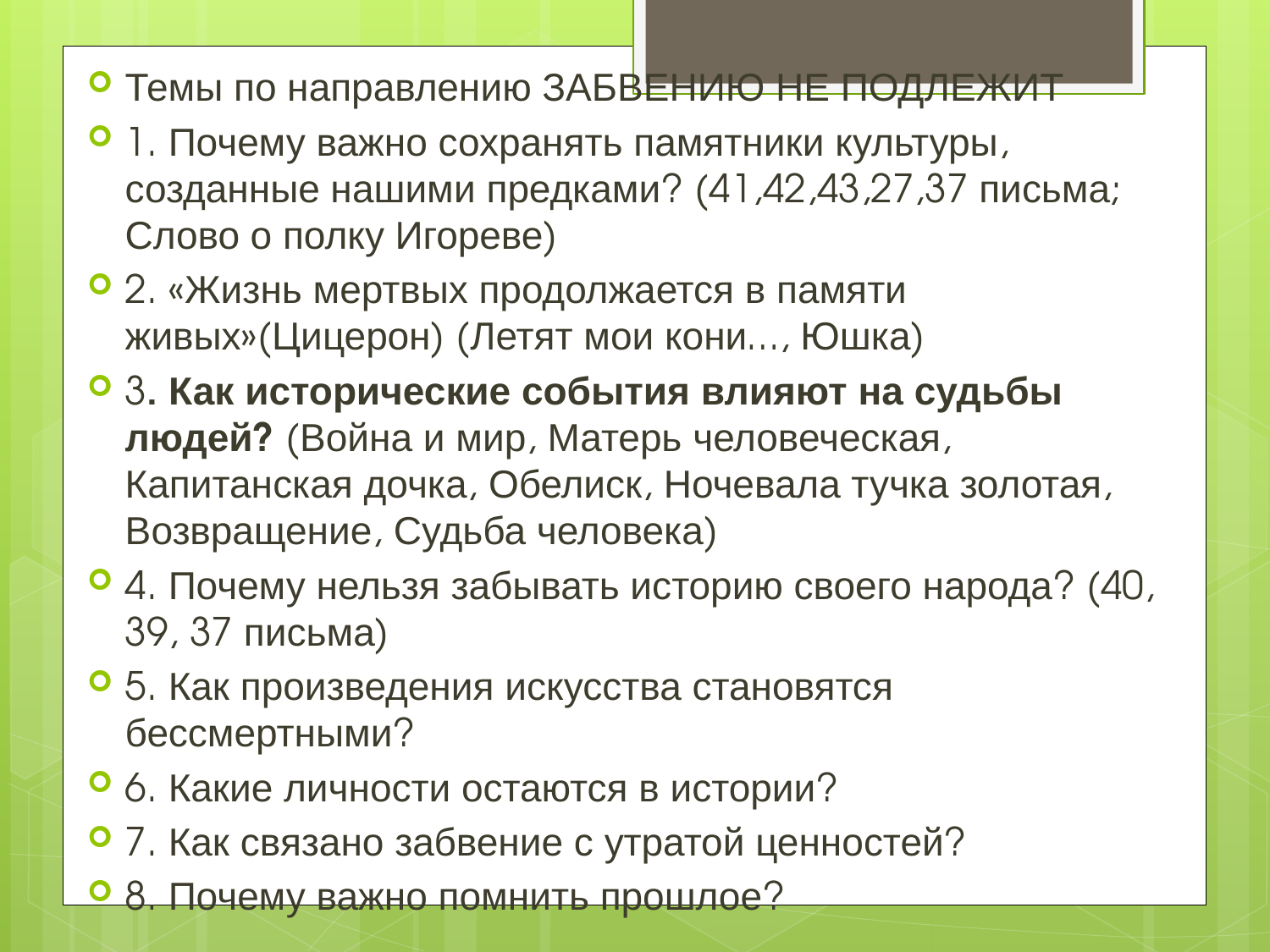

Темы по направлению ЗАБВЕНИЮ НЕ ПОДЛЕЖИТ
1. Почему важно сохранять памятники культуры, созданные нашими предками? (41,42,43,27,37 письма; Слово о полку Игореве)
2. «Жизнь мертвых продолжается в памяти живых»(Цицерон) (Летят мои кони…, Юшка)
3. Как исторические события влияют на судьбы людей? (Война и мир, Матерь человеческая, Капитанская дочка, Обелиск, Ночевала тучка золотая, Возвращение, Судьба человека)
4. Почему нельзя забывать историю своего народа? (40, 39, 37 письма)
5. Как произведения искусства становятся бессмертными?
6. Какие личности остаются в истории?
7. Как связано забвение с утратой ценностей?
8. Почему важно помнить прошлое?